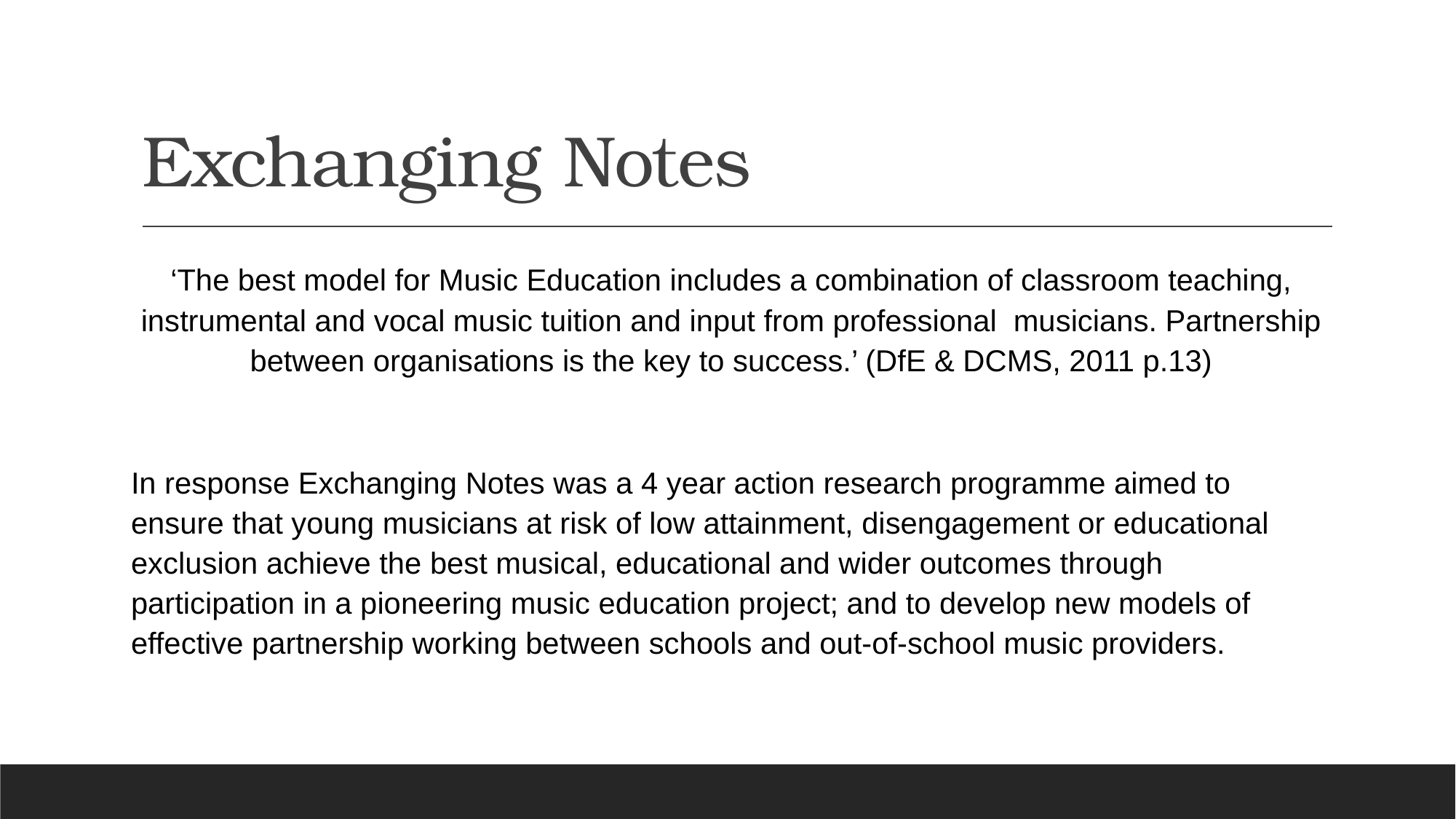

# Exchanging Notes
‘The best model for Music Education includes a combination of classroom teaching, instrumental and vocal music tuition and input from professional  musicians. Partnership between organisations is the key to success.’ (DfE & DCMS, 2011 p.13)

In response Exchanging Notes was a 4 year action research programme aimed to ensure that young musicians at risk of low attainment, disengagement or educational exclusion achieve the best musical, educational and wider outcomes through participation in a pioneering music education project; and to develop new models of effective partnership working between schools and out-of-school music providers.